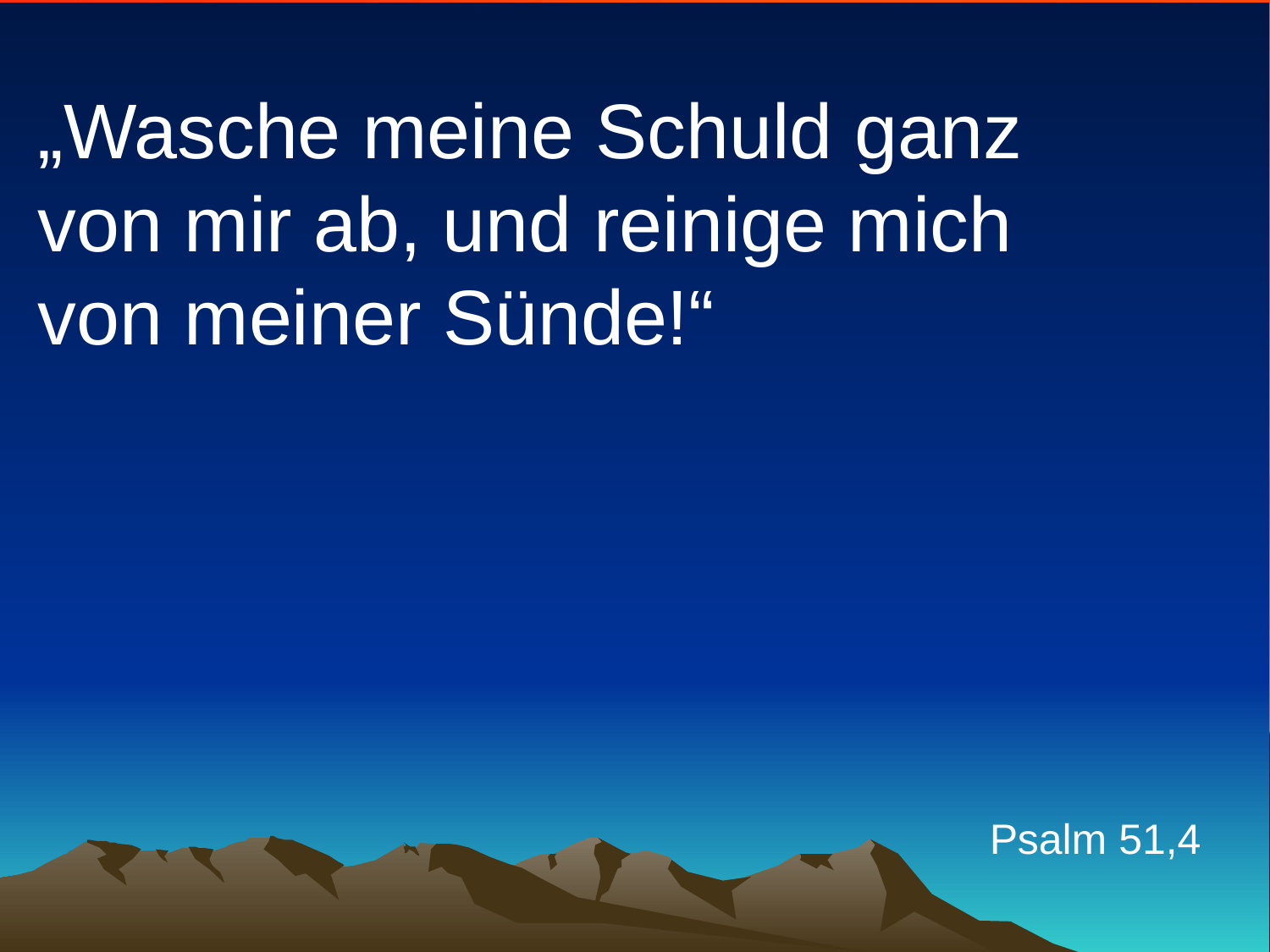

# „Wasche meine Schuld ganz von mir ab, und reinige mich von meiner Sünde!“
Psalm 51,4